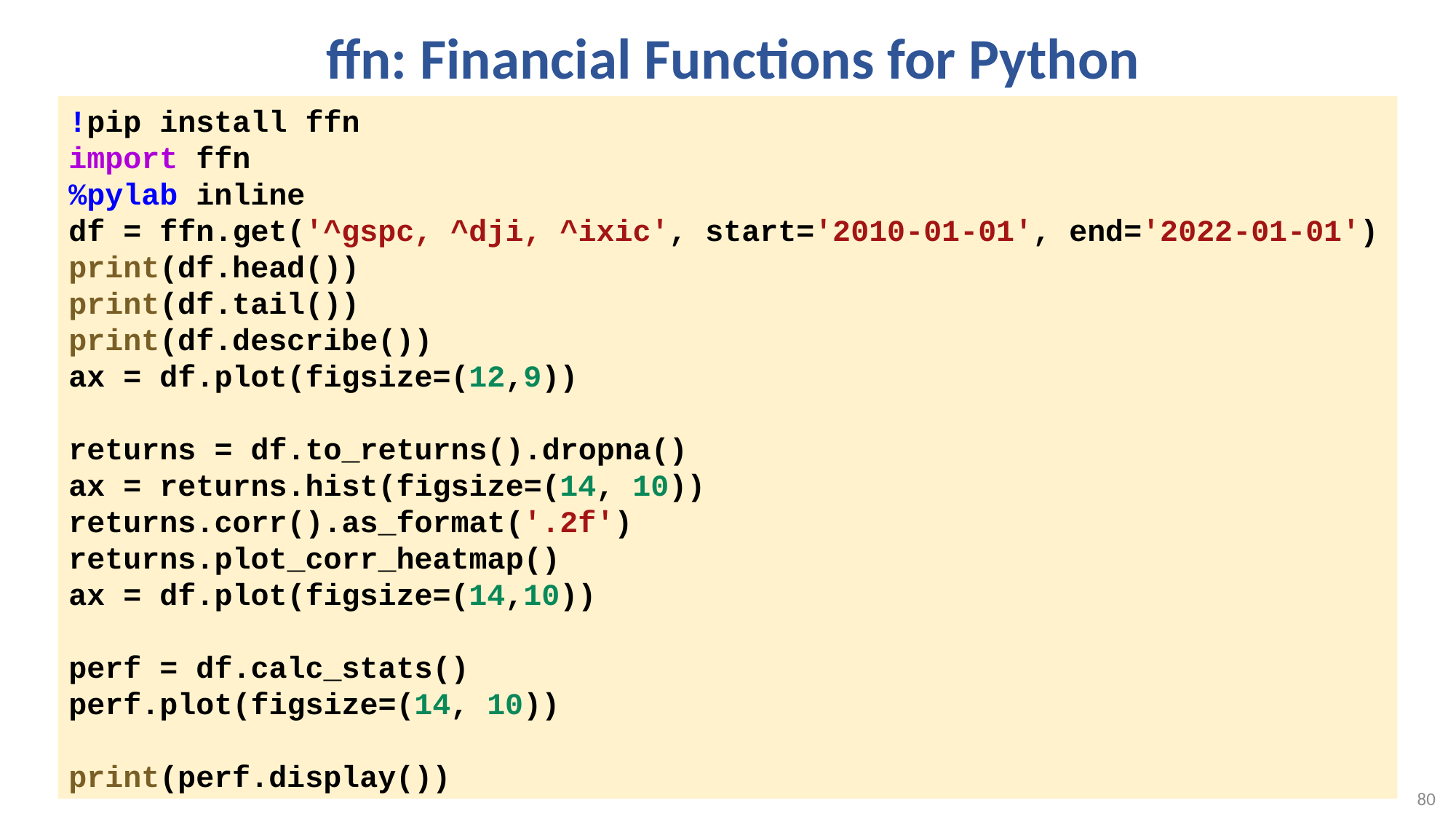

# ffn: Financial Functions for Python
!pip install ffn
import ffn
%pylab inline
df = ffn.get('^gspc, ^dji, ^ixic', start='2010-01-01', end='2022-01-01')
print(df.head())
print(df.tail())
print(df.describe())
ax = df.plot(figsize=(12,9))

returns = df.to_returns().dropna()
ax = returns.hist(figsize=(14, 10))
returns.corr().as_format('.2f')
returns.plot_corr_heatmap()
ax = df.plot(figsize=(14,10))
perf = df.calc_stats()
perf.plot(figsize=(14, 10))
print(perf.display())
80